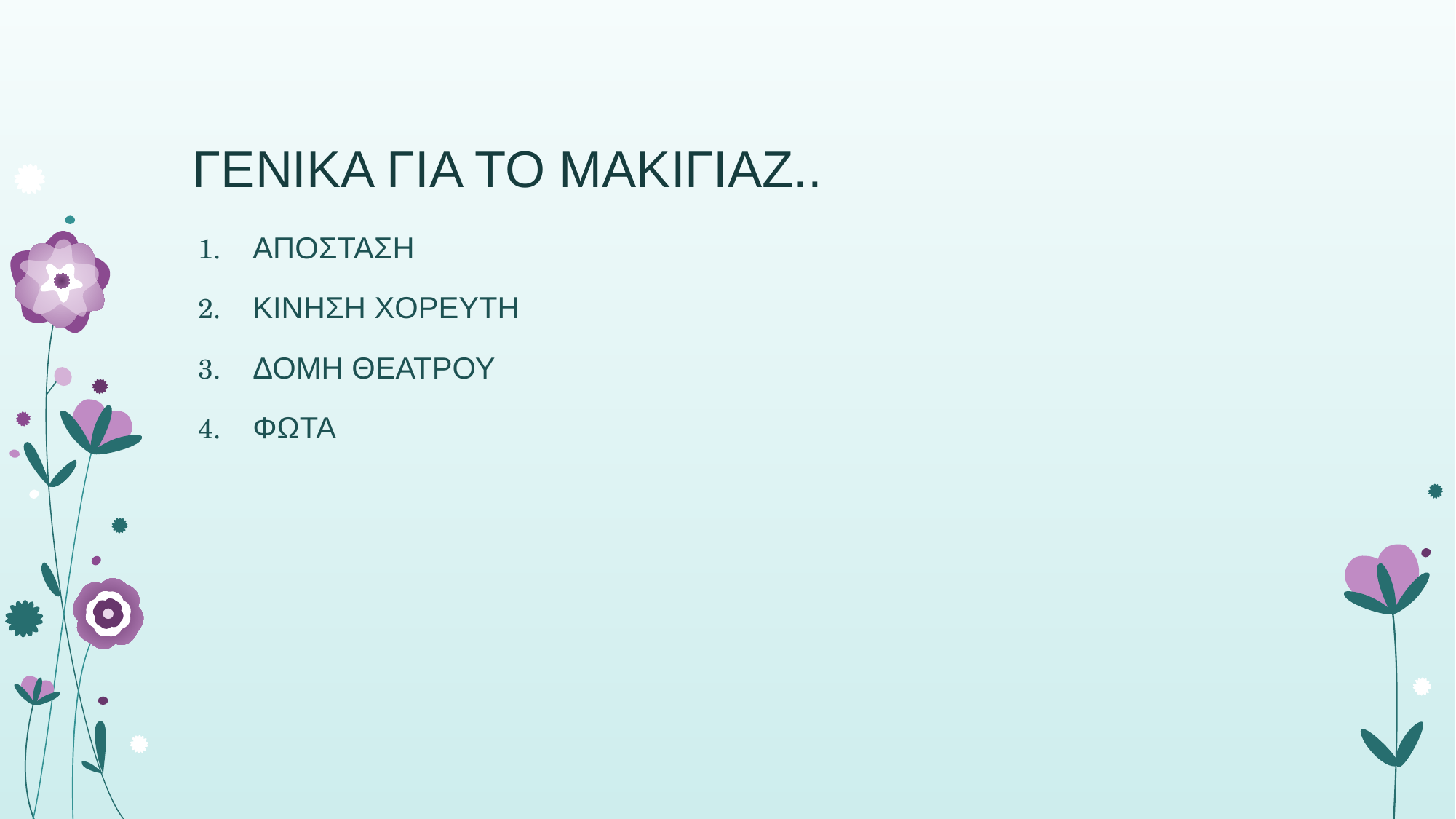

# ΓΕΝΙΚΑ ΓΙΑ ΤΟ ΜΑΚΙΓΙΑΖ..
ΑΠΟΣΤΑΣΗ
ΚΙΝΗΣΗ ΧΟΡΕΥΤΗ
ΔΟΜΗ ΘΕΑΤΡΟΥ
ΦΩΤΑ